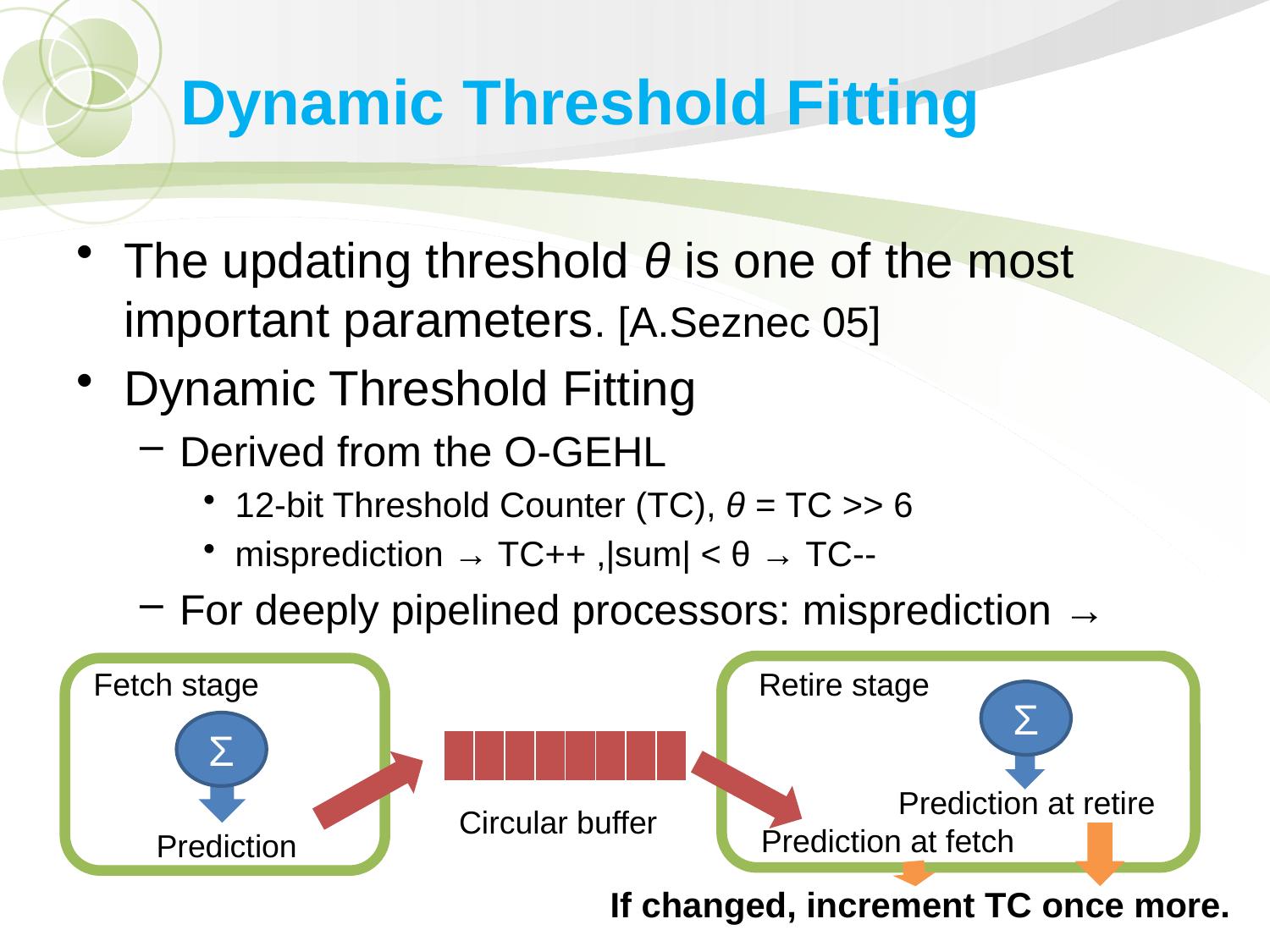

# Dynamic Threshold Fitting
The updating threshold θ is one of the most important parameters. [A.Seznec 05]
Dynamic Threshold Fitting
Derived from the O-GEHL
12-bit Threshold Counter (TC), θ = TC >> 6
misprediction → TC++ ,|sum| < θ → TC--
For deeply pipelined processors: misprediction →

Fetch stage
Retire stage
Σ
Σ

|  |  |  |  |  |  |  |  |
| --- | --- | --- | --- | --- | --- | --- | --- |

Prediction at retire
Circular buffer
Prediction at fetch
Prediction

If changed, increment TC once more.